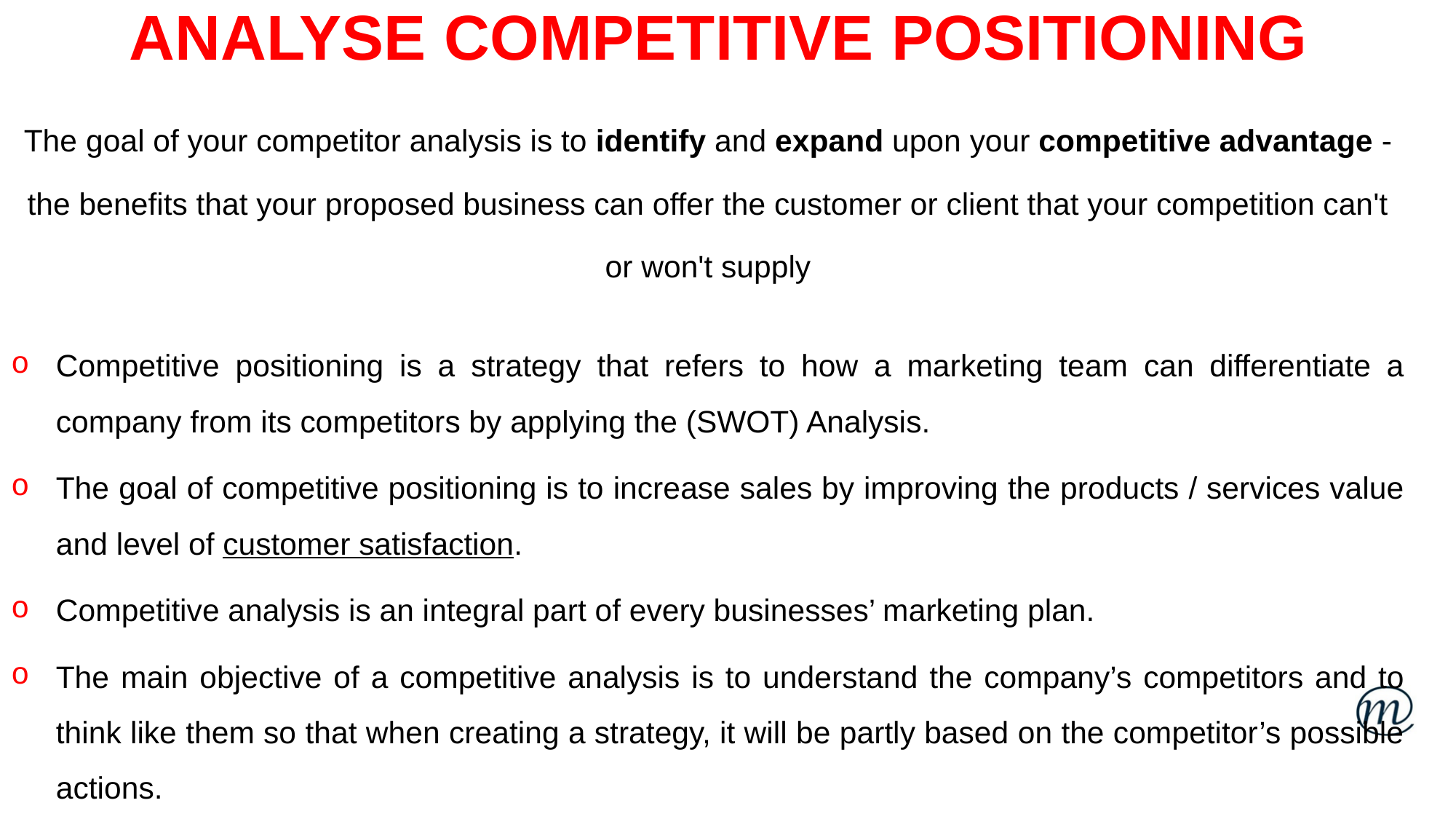

# ANALYSE COMPETITIVE POSITIONING
The goal of your competitor analysis is to identify and expand upon your competitive advantage - the benefits that your proposed business can offer the customer or client that your competition can't or won't supply

Competitive positioning is a strategy that refers to how a marketing team can differentiate a company from its competitors by applying the (SWOT) Analysis.
The goal of competitive positioning is to increase sales by improving the products / services value and level of customer satisfaction.
Competitive analysis is an integral part of every businesses’ marketing plan.
The main objective of a competitive analysis is to understand the company’s competitors and to think like them so that when creating a strategy, it will be partly based on the competitor’s possible actions.